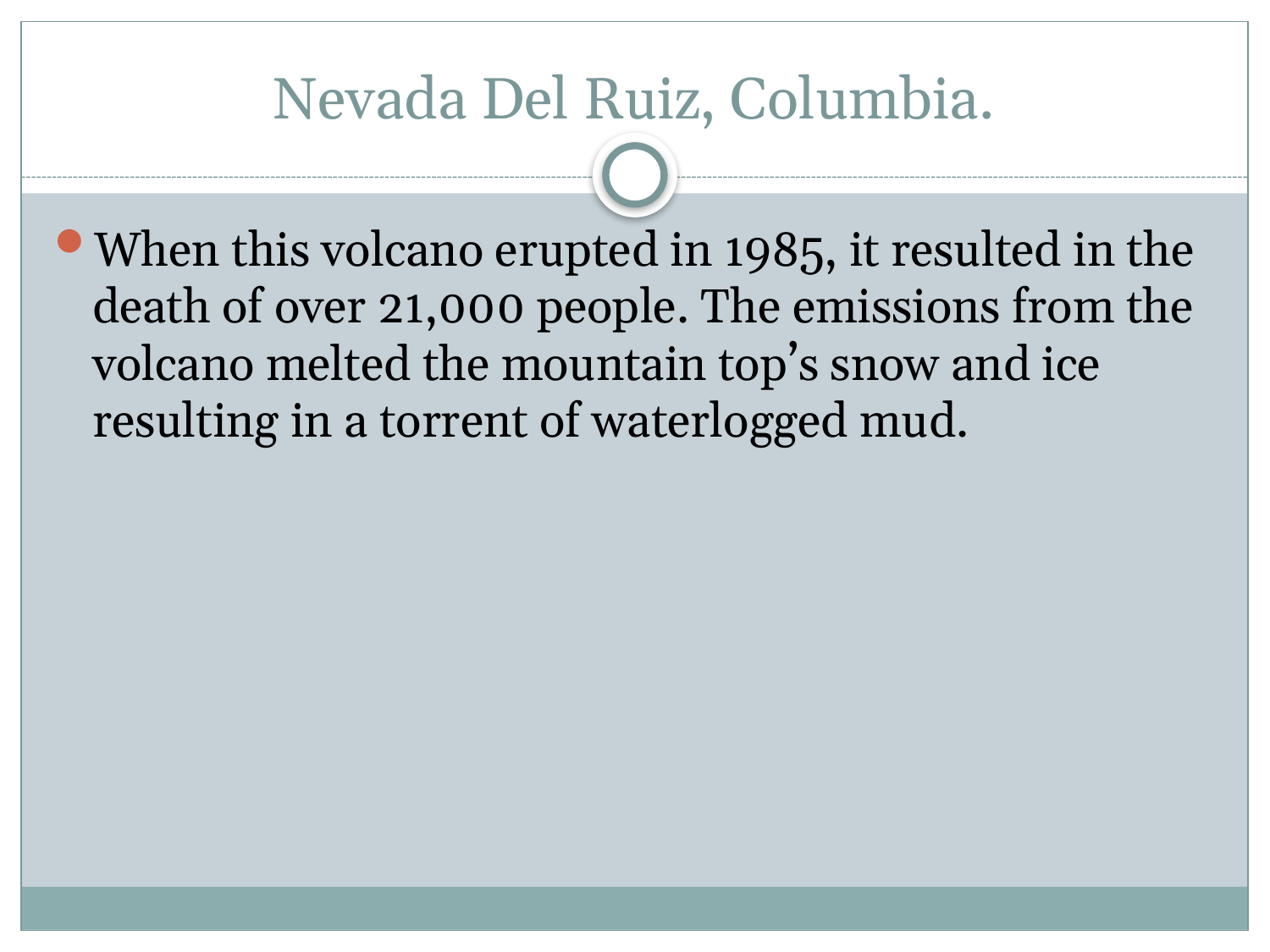

# Nevada Del Ruiz, Columbia.
When this volcano erupted in 1985, it resulted in the death of over 21,000 people. The emissions from the volcano melted the mountain top’s snow and ice resulting in a torrent of waterlogged mud.